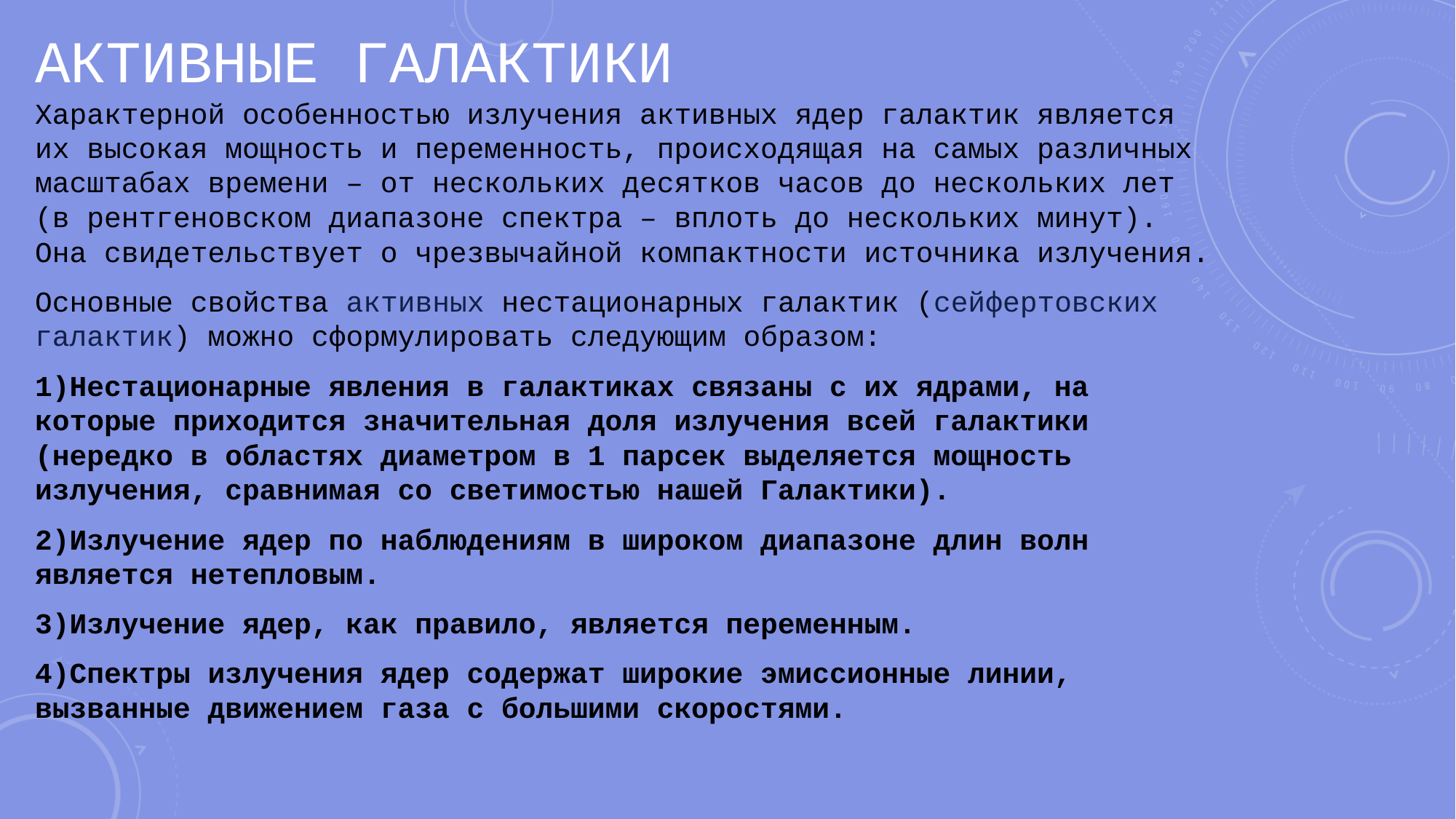

# Активные галактики
Характерной особенностью излучения активных ядер галактик является их высокая мощность и переменность, происходящая на самых различных масштабах времени – от нескольких десятков часов до нескольких лет (в рентгеновском диапазоне спектра – вплоть до нескольких минут). Она свидетельствует о чрезвычайной компактности источника излучения.
Основные свойства активных нестационарных галактик (сейфертовских галактик) можно сформулировать следующим образом:
1)Нестационарные явления в галактиках связаны с их ядрами, на которые приходится значительная доля излучения всей галактики (нередко в областях диаметром в 1 парсек выделяется мощность излучения, сравнимая со светимостью нашей Галактики).
2)Излучение ядер по наблюдениям в широком диапазоне длин волн является нетепловым.
3)Излучение ядер, как правило, является переменным.
4)Спектры излучения ядер содержат широкие эмиссионные линии, вызванные движением газа с большими скоростями.